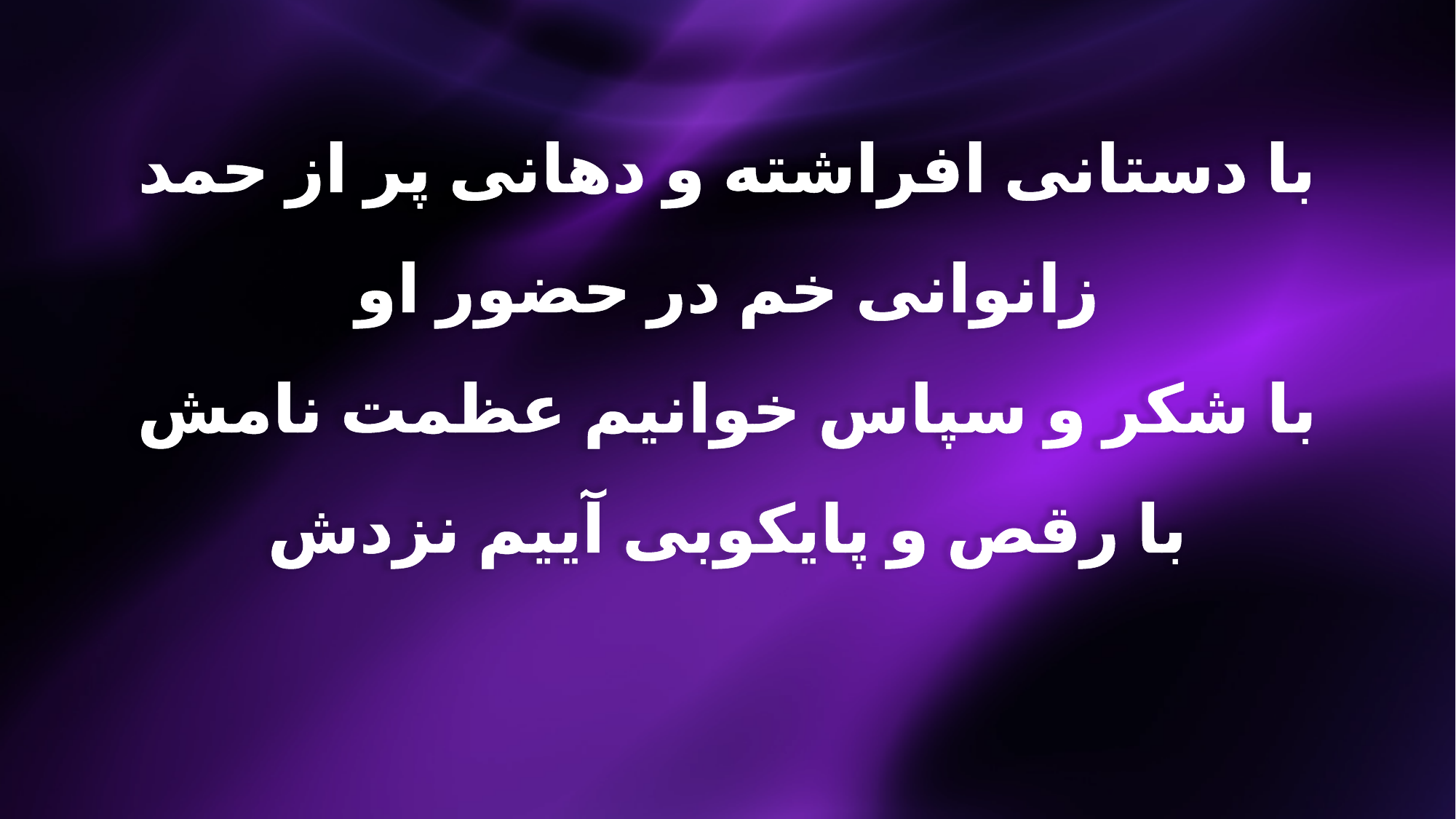

با دستانی افراشته و دهانی پر از حمد
زانوانی خم در حضور او
با شکر و سپاس خوانیم عظمت نامش
با رقص و پایکوبی آییم نزدش